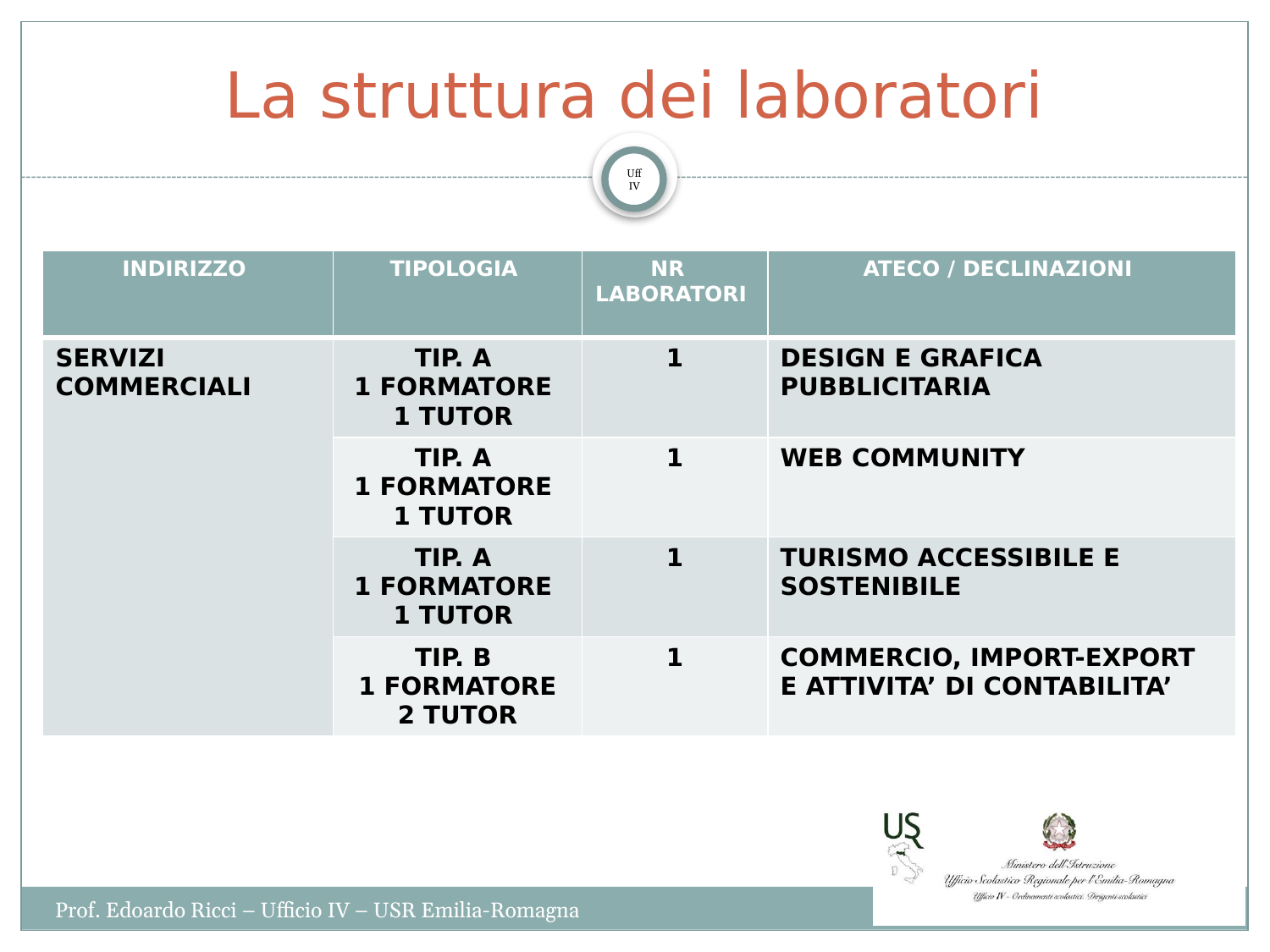

# La struttura dei laboratori
| INDIRIZZO ​​ | TIPOLOGIA ​​ | NR  ​​ LABORATORI ​​ ​​ | ATECO / DECLINAZIONI ​​ |
| --- | --- | --- | --- |
| SERVIZI COMMERCIALI | TIP. A  1 FORMATORE  1 TUTOR | 1 | DESIGN E GRAFICA PUBBLICITARIA |
|  | TIP. A  1 FORMATORE  1 TUTOR | 1 | WEB COMMUNITY |
|  | TIP. A  1 FORMATORE  1 TUTOR | 1 | TURISMO ACCESSIBILE E SOSTENIBILE |
|  | TIP. B  1 FORMATORE 2 TUTOR | 1 | COMMERCIO, IMPORT-EXPORT  E ATTIVITA’ DI CONTABILITA’ |
Prof. Edoardo Ricci – Ufficio IV – USR Emilia-Romagna